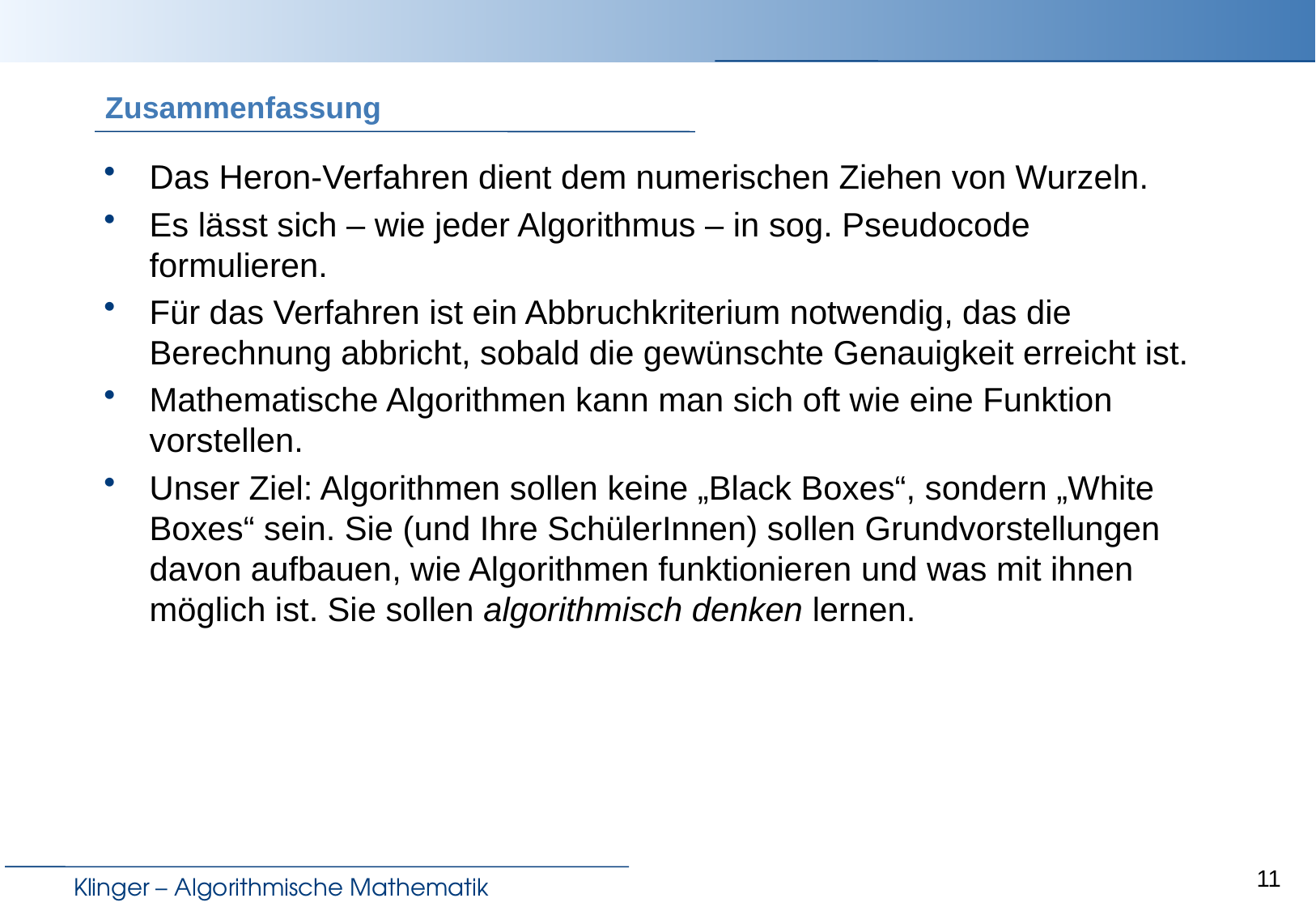

Das Heron-Verfahren dient dem numerischen Ziehen von Wurzeln.
Es lässt sich – wie jeder Algorithmus – in sog. Pseudocode formulieren.
Für das Verfahren ist ein Abbruchkriterium notwendig, das die Berechnung abbricht, sobald die gewünschte Genauigkeit erreicht ist.
Mathematische Algorithmen kann man sich oft wie eine Funktion vorstellen.
Unser Ziel: Algorithmen sollen keine „Black Boxes“, sondern „White Boxes“ sein. Sie (und Ihre SchülerInnen) sollen Grundvorstellungen davon aufbauen, wie Algorithmen funktionieren und was mit ihnen möglich ist. Sie sollen algorithmisch denken lernen.

11